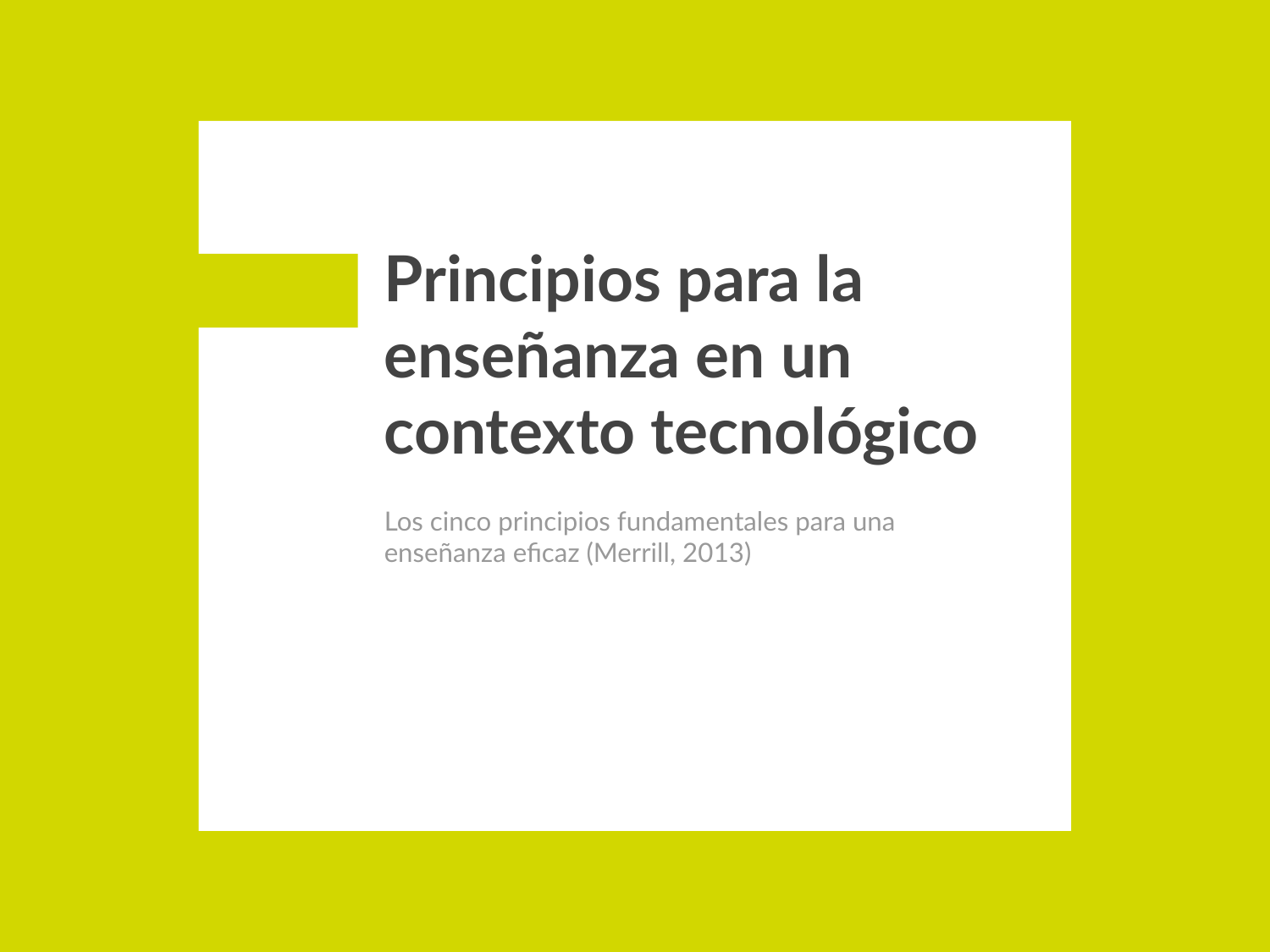

Principios para la enseñanza en un contexto tecnológico

Los cinco principios fundamentales para una enseñanza eficaz (Merrill, 2013)